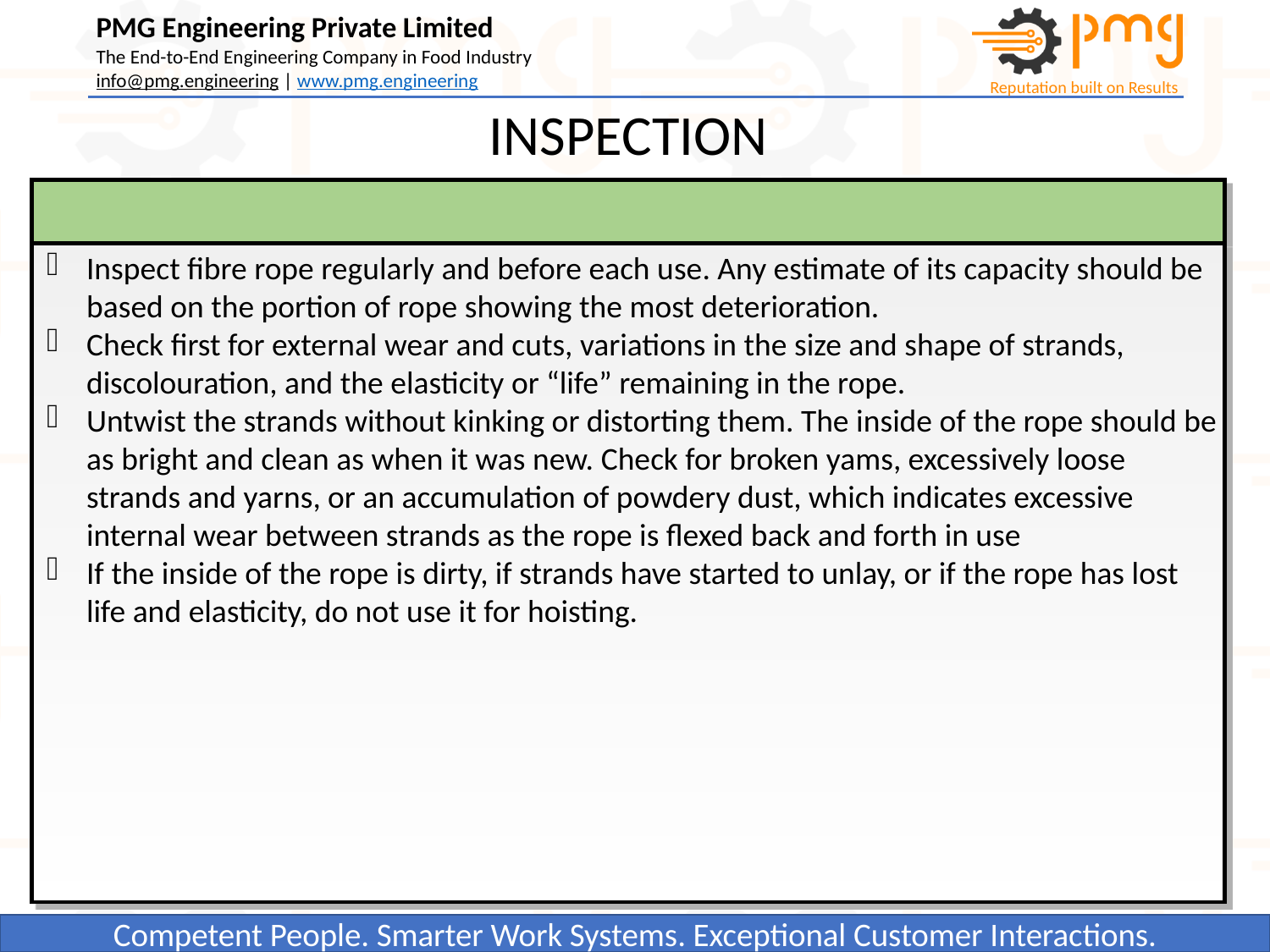

INSPECTION

Inspect fibre rope regularly and before each use. Any estimate of its capacity should be based on the portion of rope showing the most deterioration.
Check first for external wear and cuts, variations in the size and shape of strands, discolouration, and the elasticity or “life” remaining in the rope.
Untwist the strands without kinking or distorting them. The inside of the rope should be as bright and clean as when it was new. Check for broken yams, excessively loose strands and yarns, or an accumulation of powdery dust, which indicates excessive internal wear between strands as the rope is flexed back and forth in use
If the inside of the rope is dirty, if strands have started to unlay, or if the rope has lost life and elasticity, do not use it for hoisting.